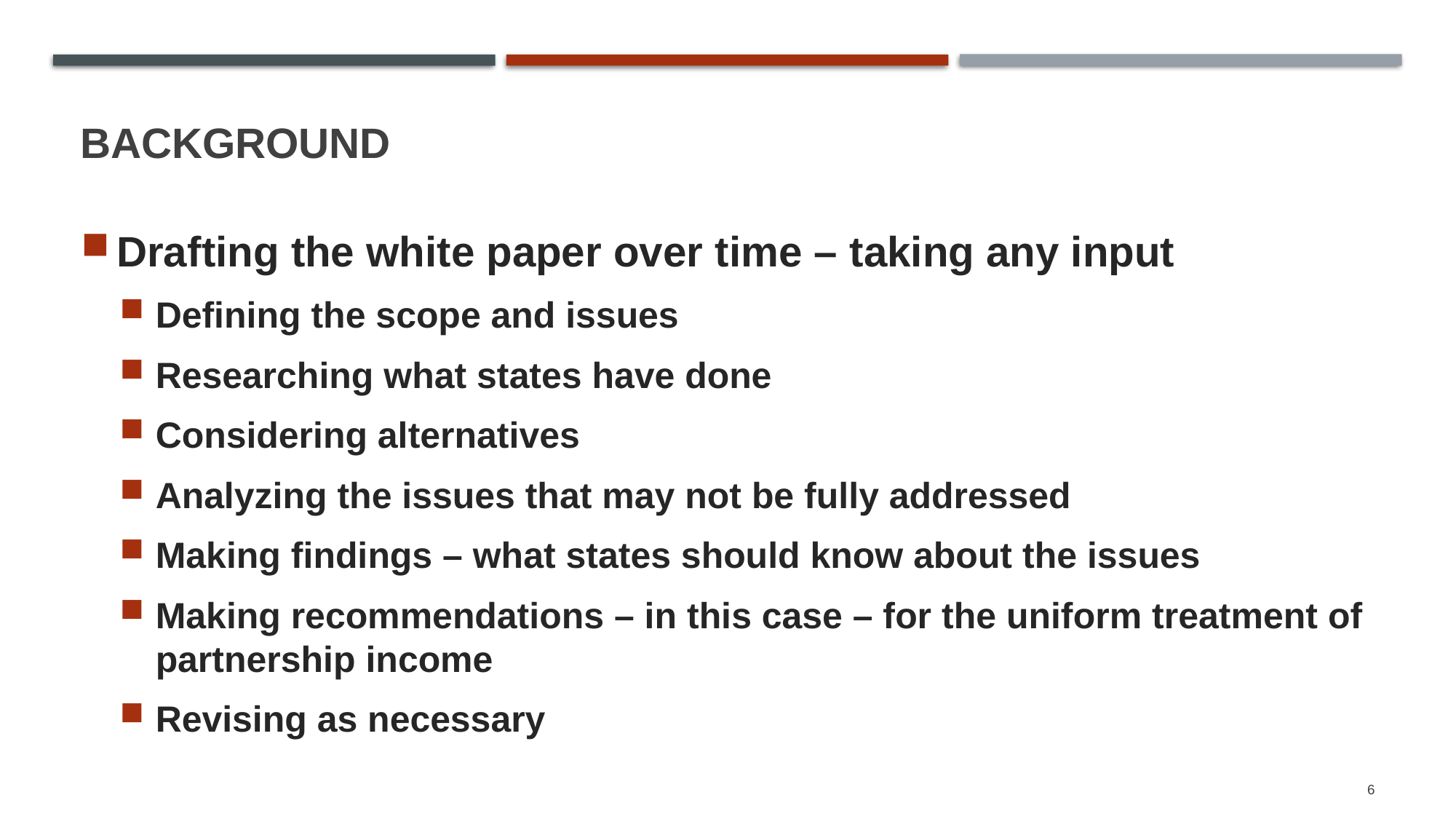

# Background
Drafting the white paper over time – taking any input
Defining the scope and issues
Researching what states have done
Considering alternatives
Analyzing the issues that may not be fully addressed
Making findings – what states should know about the issues
Making recommendations – in this case – for the uniform treatment of partnership income
Revising as necessary
6